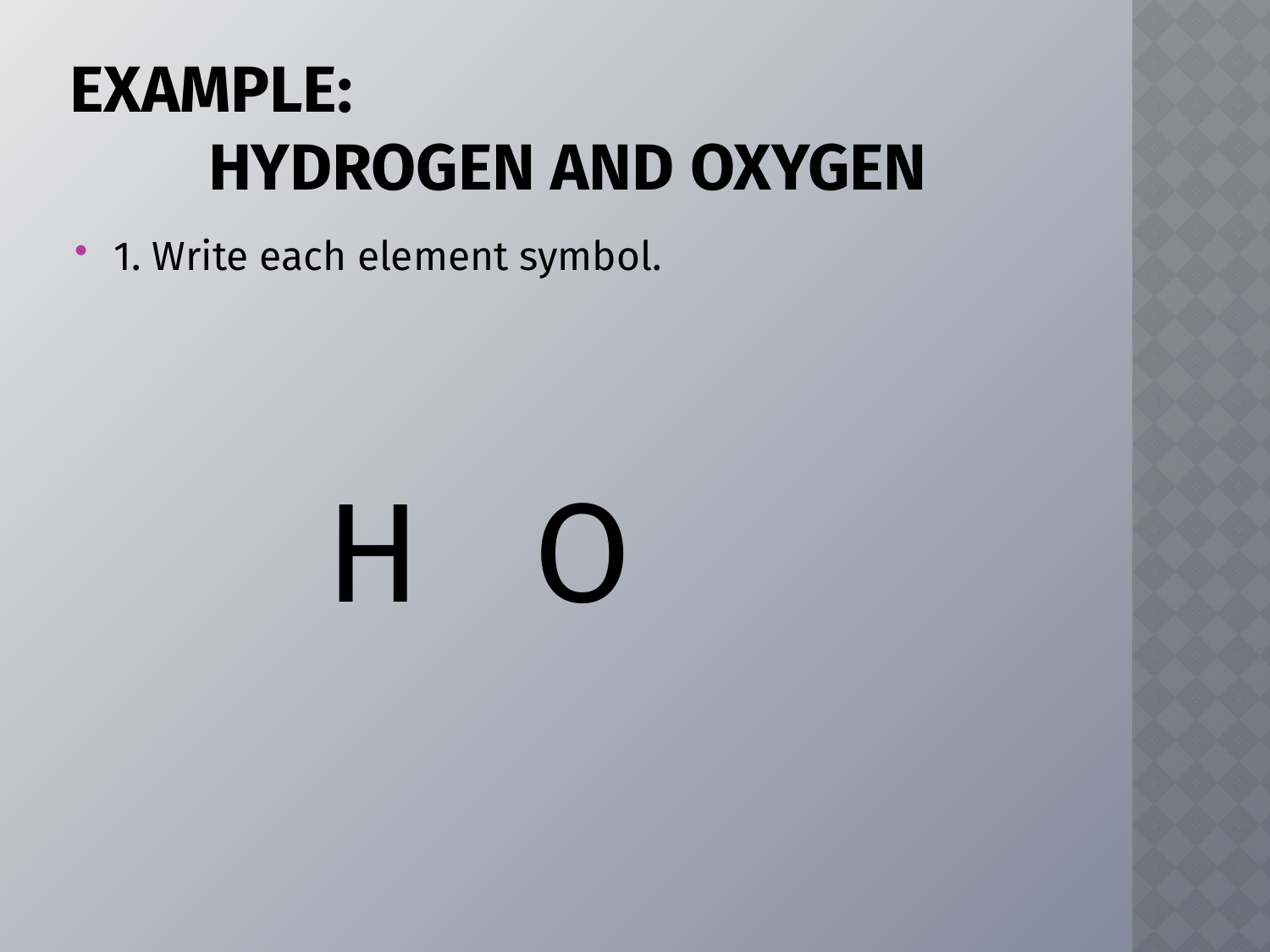

# EXAMPLE: Hydrogen and oxygen
1. Write each element symbol.

H   O